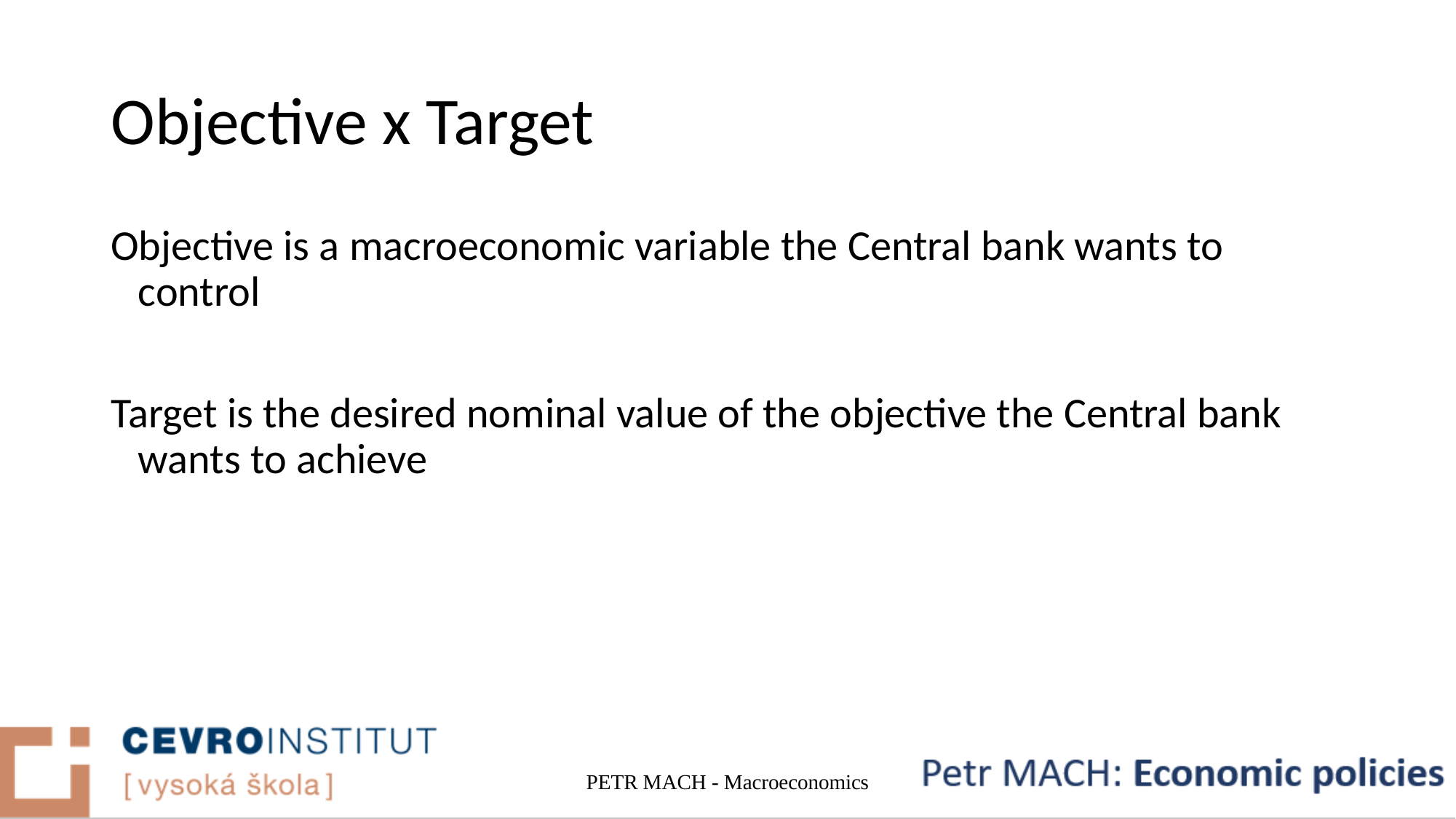

# Objective x Target
Objective is a macroeconomic variable the Central bank wants to control

Target is the desired nominal value of the objective the Central bank wants to achieve
PETR MACH - Macroeconomics